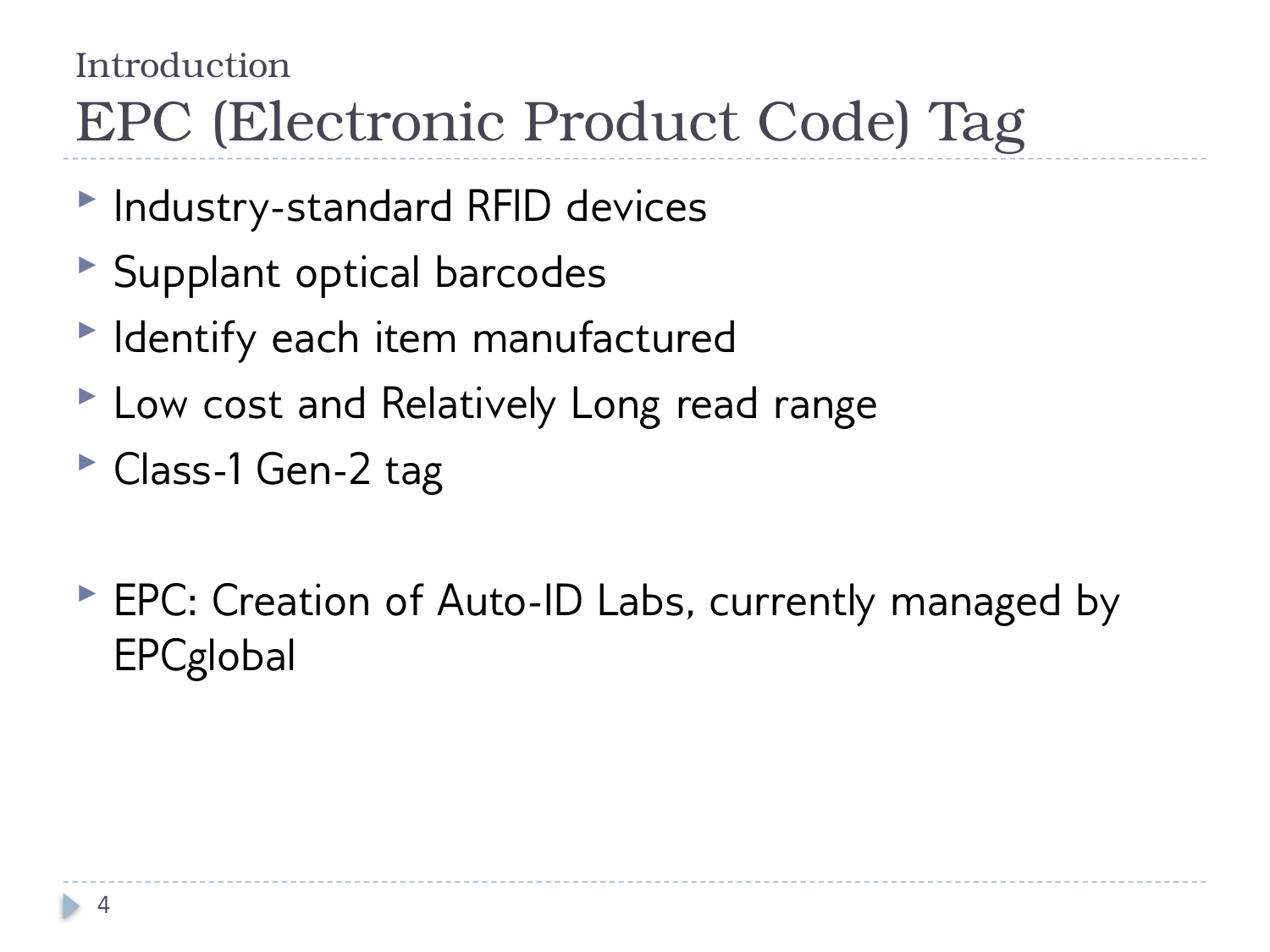

# Introduction EPC (Electronic Product Code) Tag
Industry-standard RFID devices
Supplant optical barcodes
Identify each item manufactured
Low cost and Relatively Long read range
Class-1 Gen-2 tag

EPC: Creation of Auto-ID Labs, currently managed by EPCglobal

4